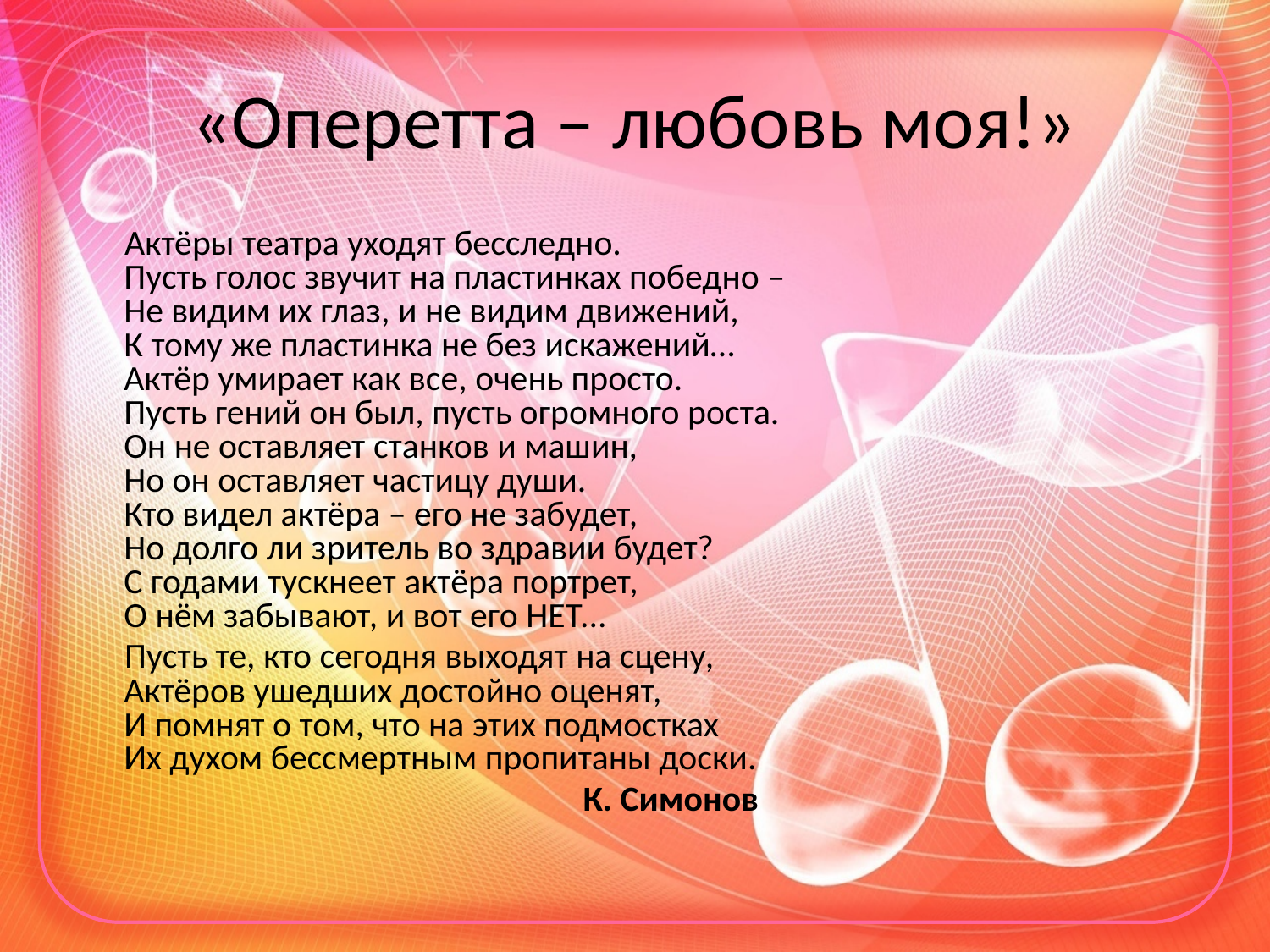

# «Оперетта – любовь моя!»
      Актёры театра уходят бесследно.
Пусть голос звучит на пластинках победно –
Не видим их глаз, и не видим движений,
К тому же пластинка не без искажений…
Актёр умирает как все, очень просто.
Пусть гений он был, пусть огромного роста.
Он не оставляет станков и машин,
Но он оставляет частицу души.
Кто видел актёра – его не забудет,
Но долго ли зритель во здравии будет?
С годами тускнеет актёра портрет,
О нём забывают, и вот его НЕТ...
      Пусть те, кто сегодня выходят на сцену,
Актёров ушедших достойно оценят,
И помнят о том, что на этих подмостках
Их духом бессмертным пропитаны доски.
                                                               К. Симонов